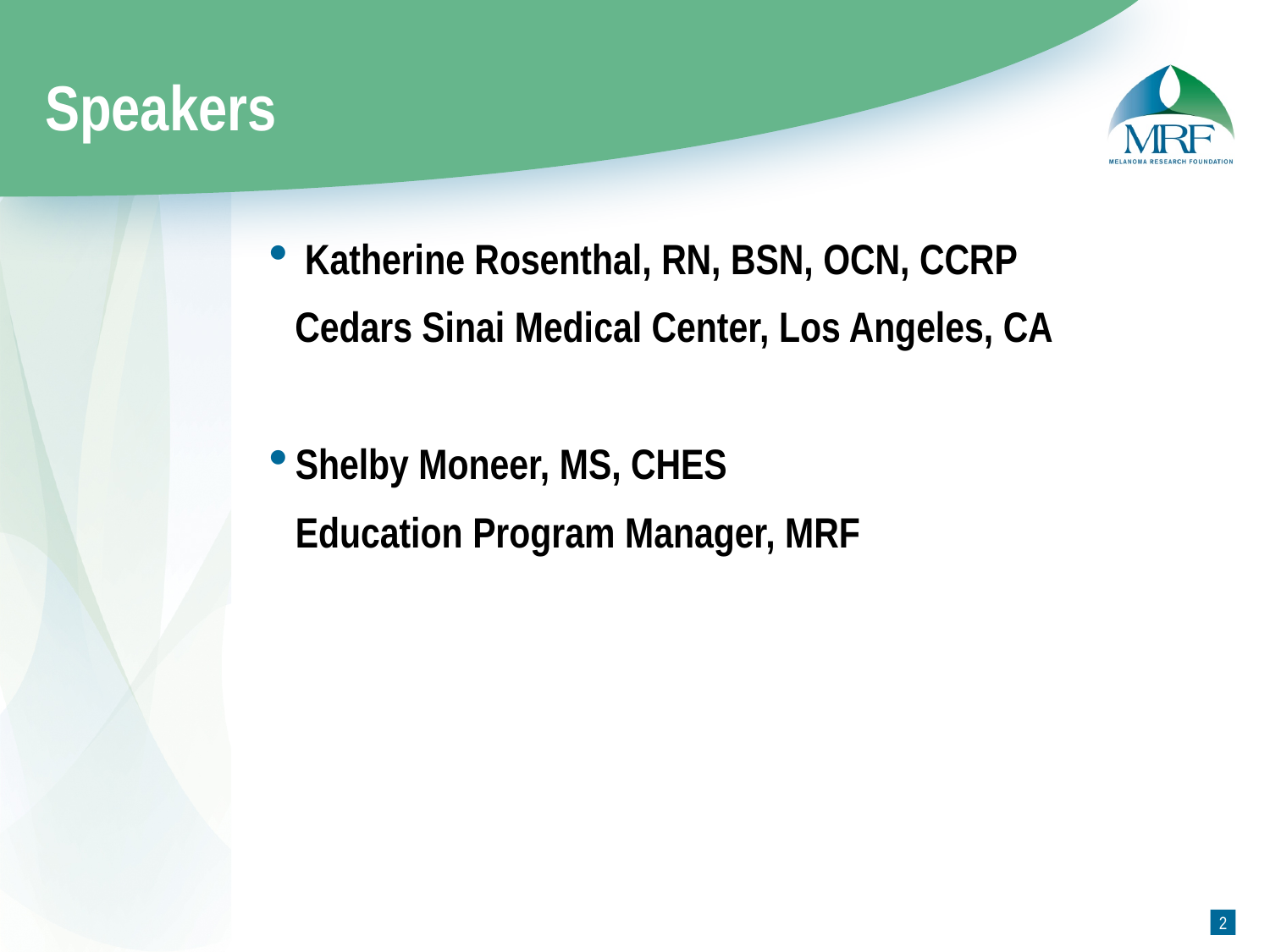

# Speakers
 Katherine Rosenthal, RN, BSN, OCN, CCRP
Cedars Sinai Medical Center, Los Angeles, CA

Shelby Moneer, MS, CHES
	Education Program Manager, MRF
2